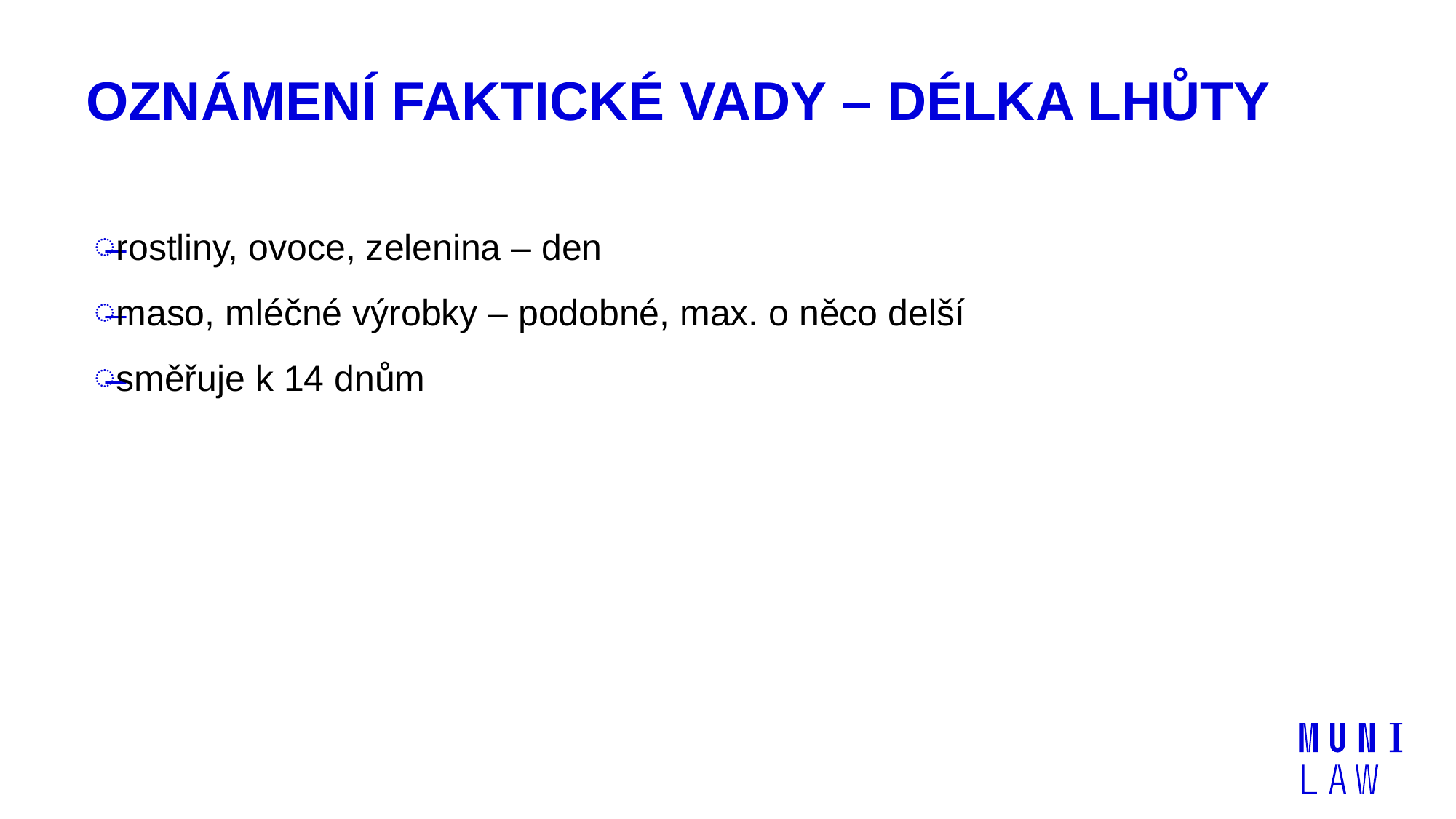

# Oznámení faktické vady – délka lhůty
rostliny, ovoce, zelenina – den
maso, mléčné výrobky – podobné, max. o něco delší
směřuje k 14 dnům